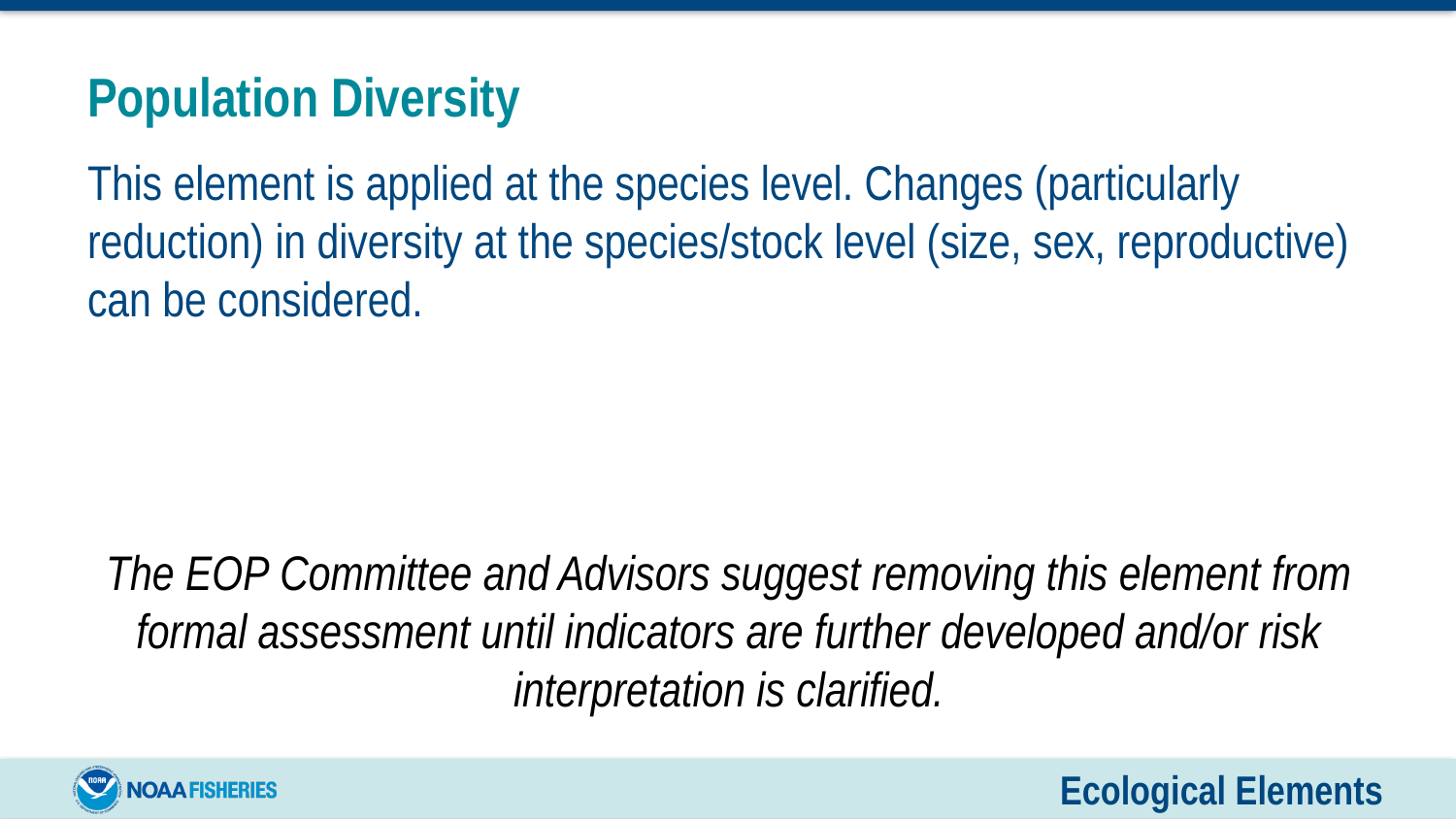

# Population Diversity
This element is applied at the species level. Changes (particularly reduction) in diversity at the species/stock level (size, sex, reproductive) can be considered.
The EOP Committee and Advisors suggest removing this element from formal assessment until indicators are further developed and/or risk interpretation is clarified.
Ecological Elements